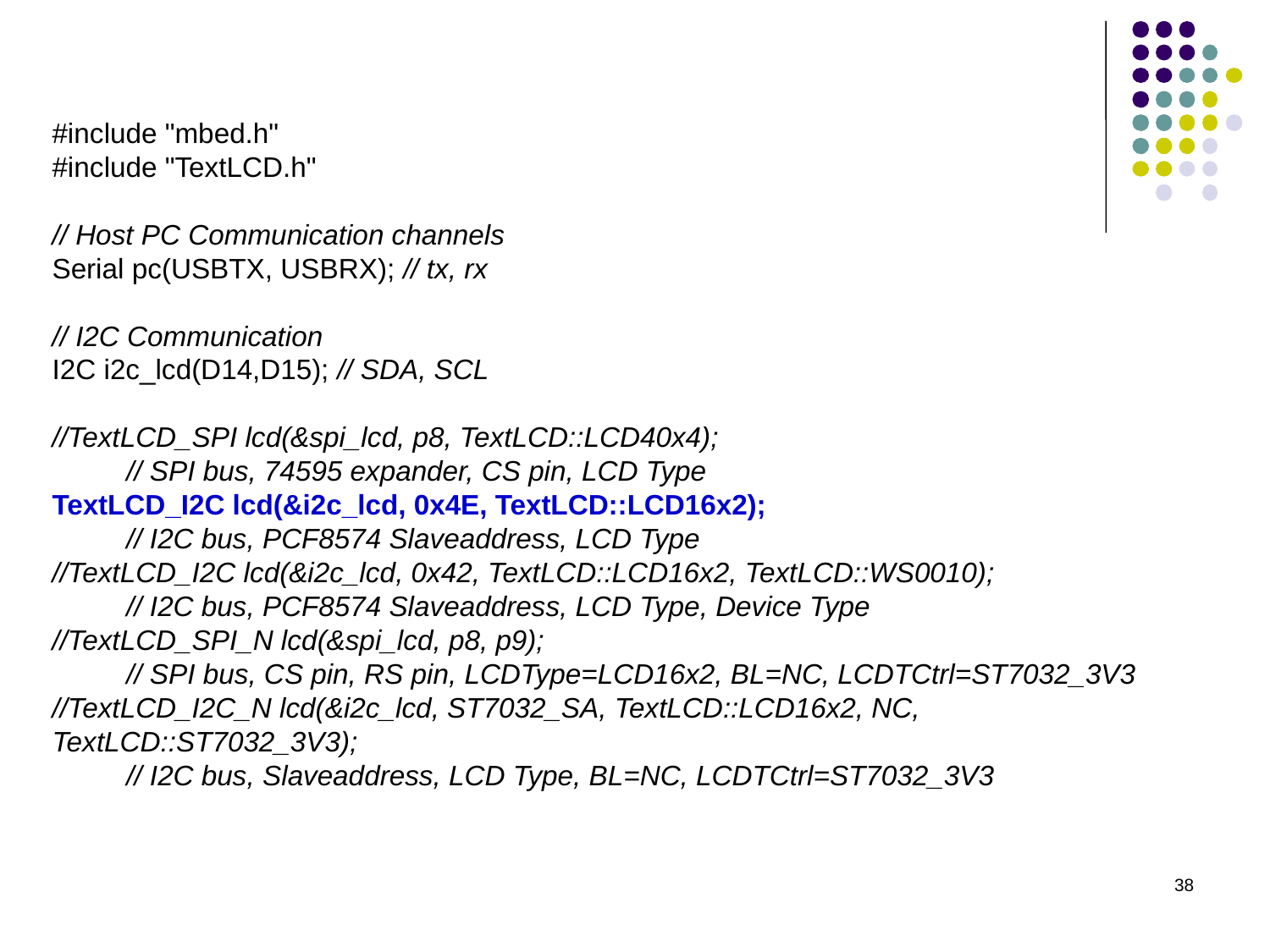

#include "mbed.h"
#include "TextLCD.h"

// Host PC Communication channels
Serial pc(USBTX, USBRX); // tx, rx

// I2C Communication
I2C i2c_lcd(D14,D15); // SDA, SCL

//TextLCD_SPI lcd(&spi_lcd, p8, TextLCD::LCD40x4);
	// SPI bus, 74595 expander, CS pin, LCD Type
TextLCD_I2C lcd(&i2c_lcd, 0x4E, TextLCD::LCD16x2);
	// I2C bus, PCF8574 Slaveaddress, LCD Type
//TextLCD_I2C lcd(&i2c_lcd, 0x42, TextLCD::LCD16x2, TextLCD::WS0010);
	// I2C bus, PCF8574 Slaveaddress, LCD Type, Device Type
//TextLCD_SPI_N lcd(&spi_lcd, p8, p9);
	// SPI bus, CS pin, RS pin, LCDType=LCD16x2, BL=NC, LCDTCtrl=ST7032_3V3
//TextLCD_I2C_N lcd(&i2c_lcd, ST7032_SA, TextLCD::LCD16x2, NC, TextLCD::ST7032_3V3);
	// I2C bus, Slaveaddress, LCD Type, BL=NC, LCDTCtrl=ST7032_3V3
38